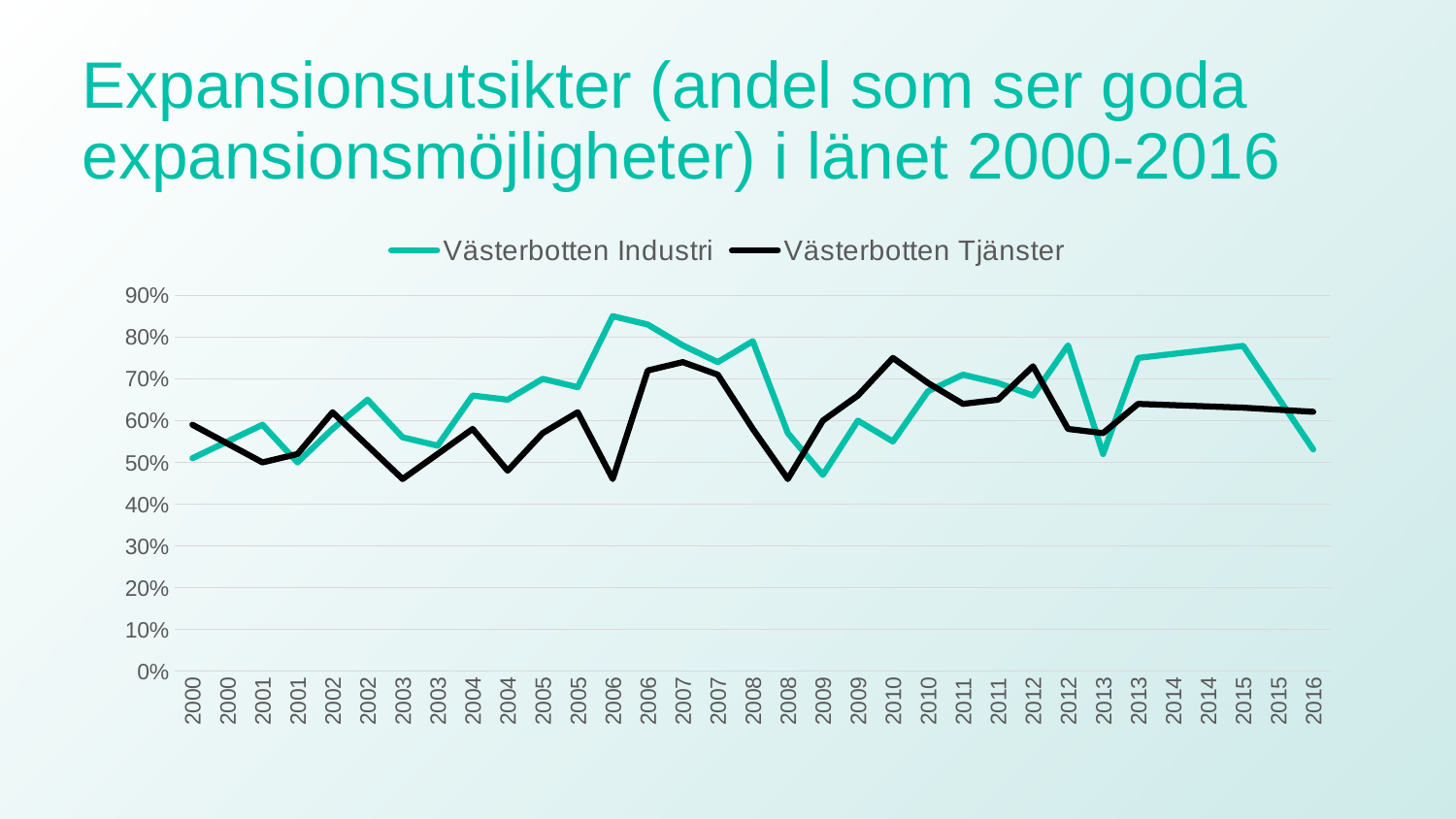

# Expansionsutsikter (andel som ser goda expansionsmöjligheter) i länet 2000-2016

### Chart

| Category | Västerbotten | Västerbotten |
|---|---|---|
| 2000 | 0.51 | 0.59 |
| 2000 | 0.55 | 0.5449999999999999 |
| 2001 | 0.59 | 0.5 |
| 2001 | 0.5 | 0.52 |
| 2002 | 0.58 | 0.62 |
| 2002 | 0.65 | 0.54 |
| 2003 | 0.56 | 0.46 |
| 2003 | 0.54 | 0.52 |
| 2004 | 0.66 | 0.58 |
| 2004 | 0.65 | 0.48 |
| 2005 | 0.7000000000000001 | 0.5700000000000001 |
| 2005 | 0.68 | 0.62 |
| 2006 | 0.85 | 0.46 |
| 2006 | 0.8300000000000001 | 0.72 |
| 2007 | 0.78 | 0.74 |
| 2007 | 0.74 | 0.71 |
| 2008 | 0.79 | 0.58 |
| 2008 | 0.5700000000000001 | 0.46 |
| 2009 | 0.47000000000000003 | 0.6 |
| 2009 | 0.6 | 0.66 |
| 2010 | 0.55 | 0.75 |
| 2010 | 0.67 | 0.69 |
| 2011 | 0.71 | 0.64 |
| 2011 | 0.69 | 0.65 |
| 2012 | 0.66 | 0.73 |
| 2012 | 0.78 | 0.58 |
| 2013 | 0.52 | 0.57 |
| 2013 | 0.75 | 0.64 |
| 2014 | 0.7596666666666667 | 0.637 |
| 2014 | 0.7693333333333333 | 0.6339999999999999 |
| 2015 | 0.779 | 0.631 |
| 2015 | 0.655 | 0.626 |
| 2016 | 0.531 | 0.621 |